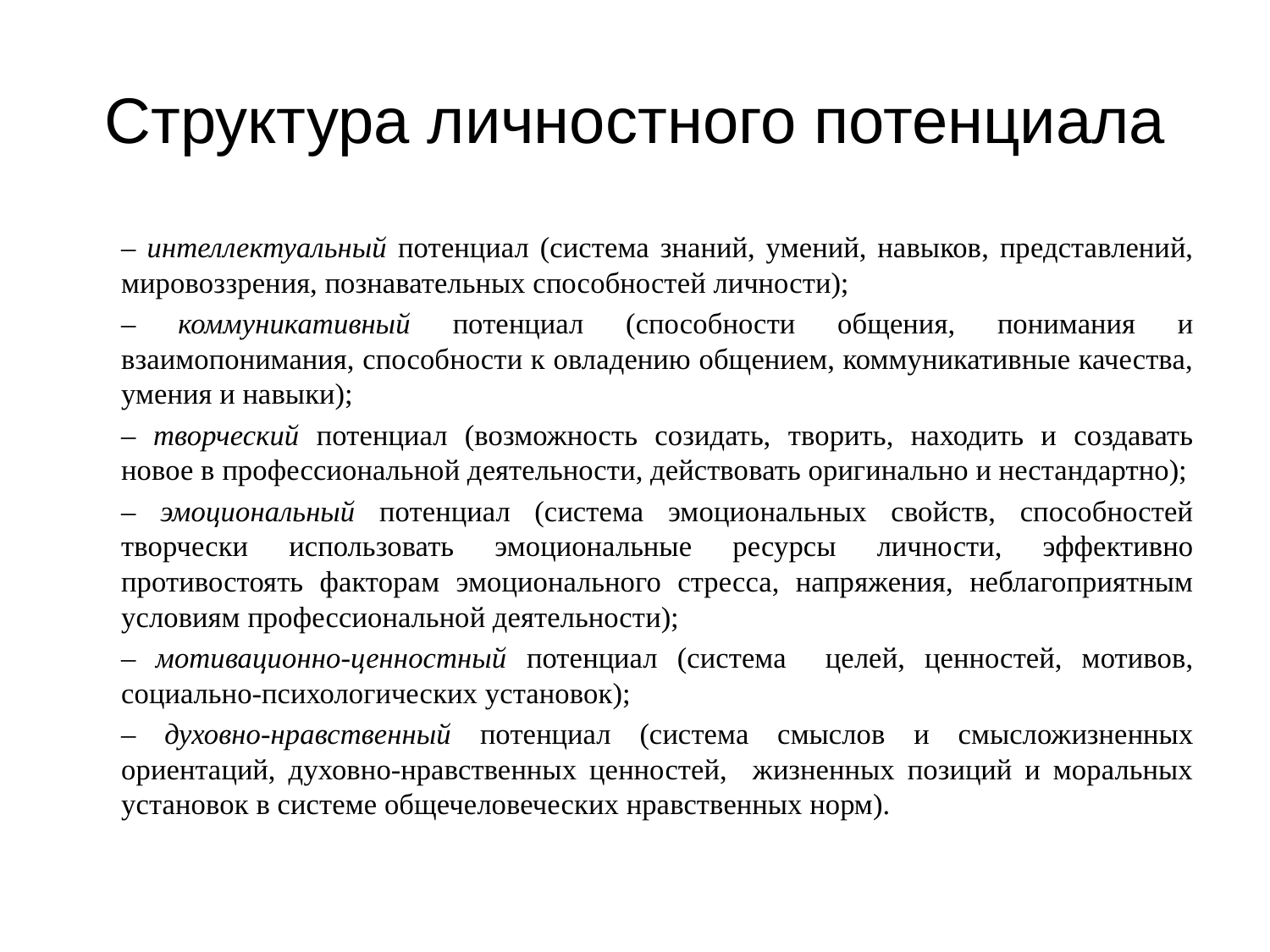

# Структура личностного потенциала
	– интеллектуальный потенциал (система знаний, умений, навыков, представлений, мировоззрения, познавательных способностей личности);
	– коммуникативный потенциал (способности общения, понимания и взаимопонимания, способности к овладению общением, коммуникативные качества, умения и навыки);
	– творческий потенциал (возможность созидать, творить, находить и создавать новое в профессиональной деятельности, действовать оригинально и нестандартно);
	– эмоциональный потенциал (система эмоциональных свойств, способностей творчески использовать эмоциональные ресурсы личности, эффективно противостоять факторам эмоционального стресса, напряжения, неблагоприятным условиям профессиональной деятельности);
	– мотивационно-ценностный потенциал (система  целей, ценностей, мотивов, социально-психологических установок);
	– духовно-нравственный потенциал (система смыслов и смысложизненных ориентаций, духовно-нравственных ценностей,  жизненных позиций и моральных установок в системе общечеловеческих нравственных норм).